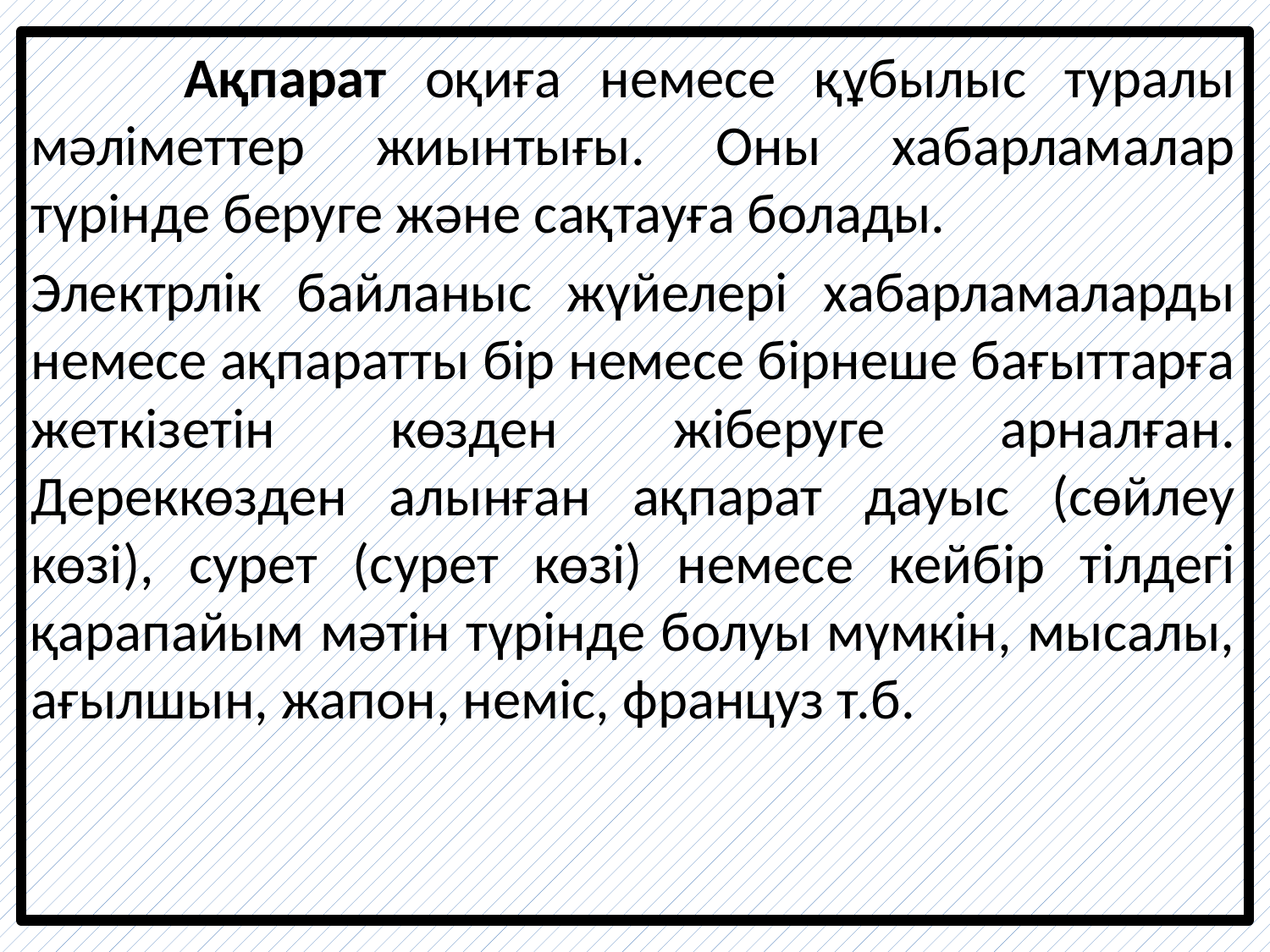

Ақпарат оқиға немесе құбылыс туралы мәліметтер жиынтығы. Оны хабарламалар түрінде беруге және сақтауға болады.
Электрлік байланыс жүйелері хабарламаларды немесе ақпаратты бір немесе бірнеше бағыттарға жеткізетін көзден жіберуге арналған. Дереккөзден алынған ақпарат дауыс (сөйлеу көзі), сурет (сурет көзі) немесе кейбір тілдегі қарапайым мәтін түрінде болуы мүмкін, мысалы, ағылшын, жапон, неміс, француз т.б.